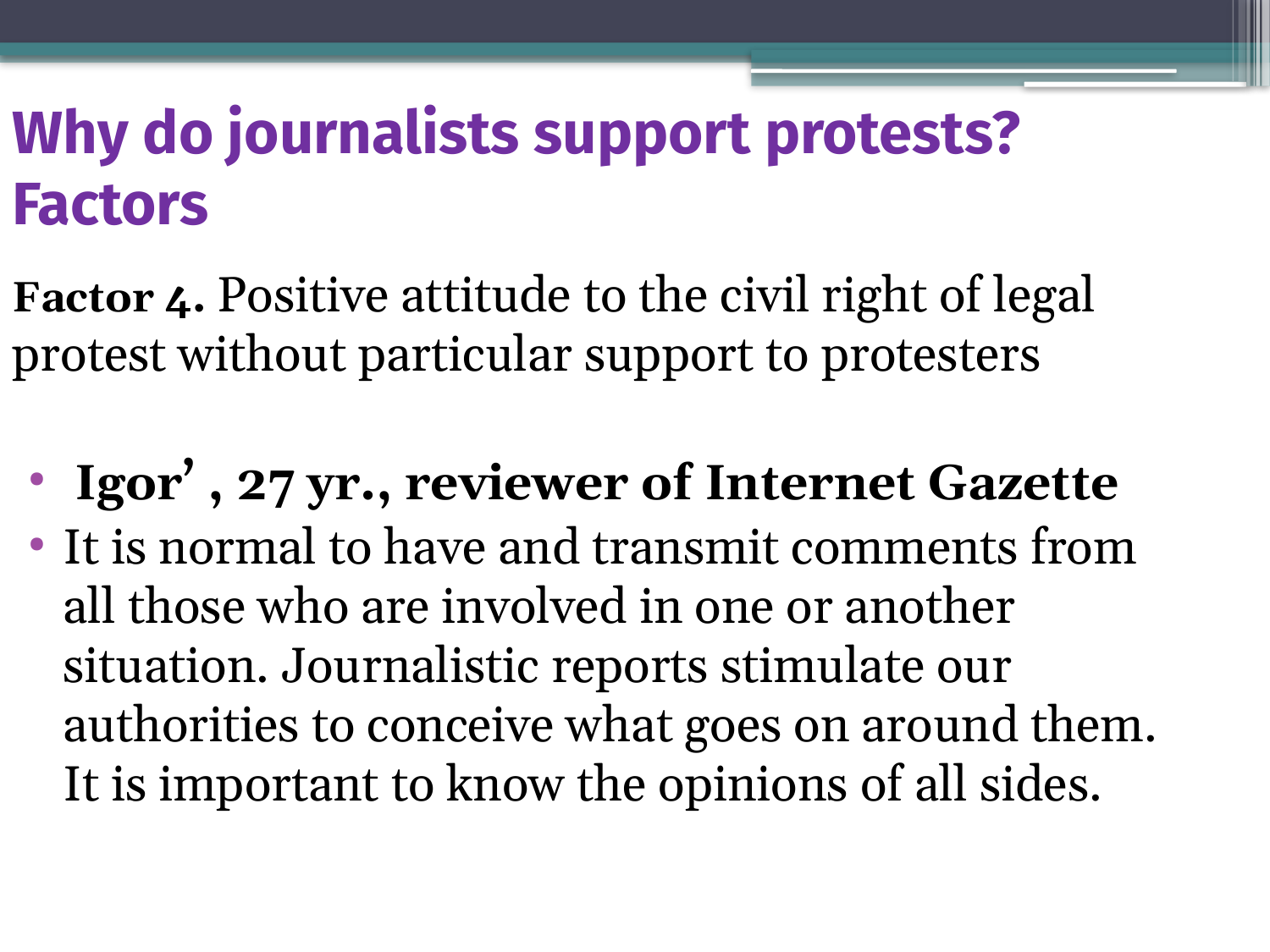

# Why do journalists support protests? Factors
Factor 4. Positive attitude to the civil right of legal protest without particular support to protesters

 Igor’ , 27 yr., reviewer of Internet Gazette
It is normal to have and transmit comments from all those who are involved in one or another situation. Journalistic reports stimulate our authorities to conceive what goes on around them. It is important to know the opinions of all sides.